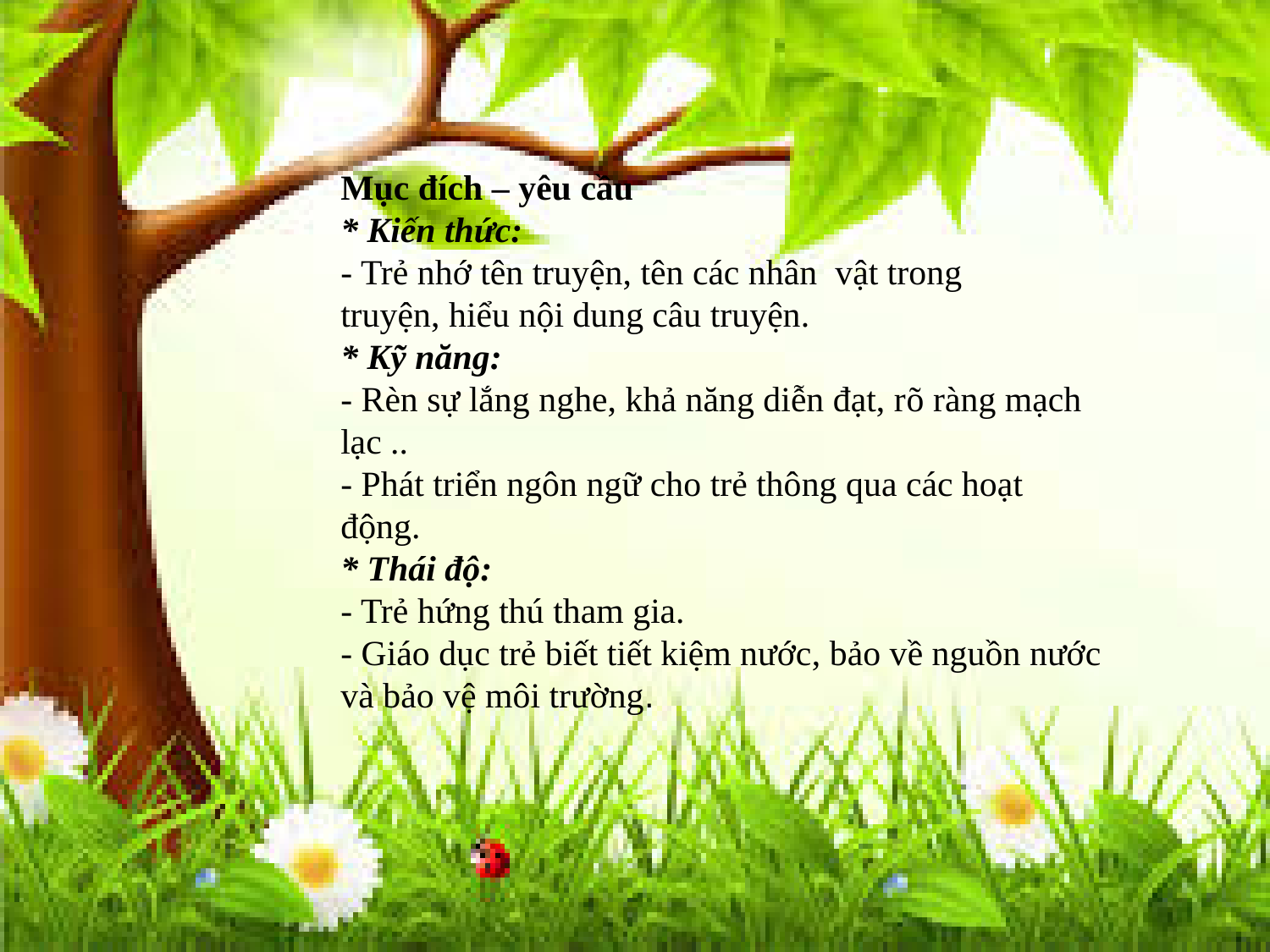

Mục đích – yêu cầu
* Kiến thức:
- Trẻ nhớ tên truyện, tên các nhân  vật trong truyện, hiểu nội dung câu truyện.
* Kỹ năng:
- Rèn sự lắng nghe, khả năng diễn đạt, rõ ràng mạch lạc ..
- Phát triển ngôn ngữ cho trẻ thông qua các hoạt động.
* Thái độ:
- Trẻ hứng thú tham gia.
- Giáo dục trẻ biết tiết kiệm nước, bảo về nguồn nước và bảo vệ môi trường.